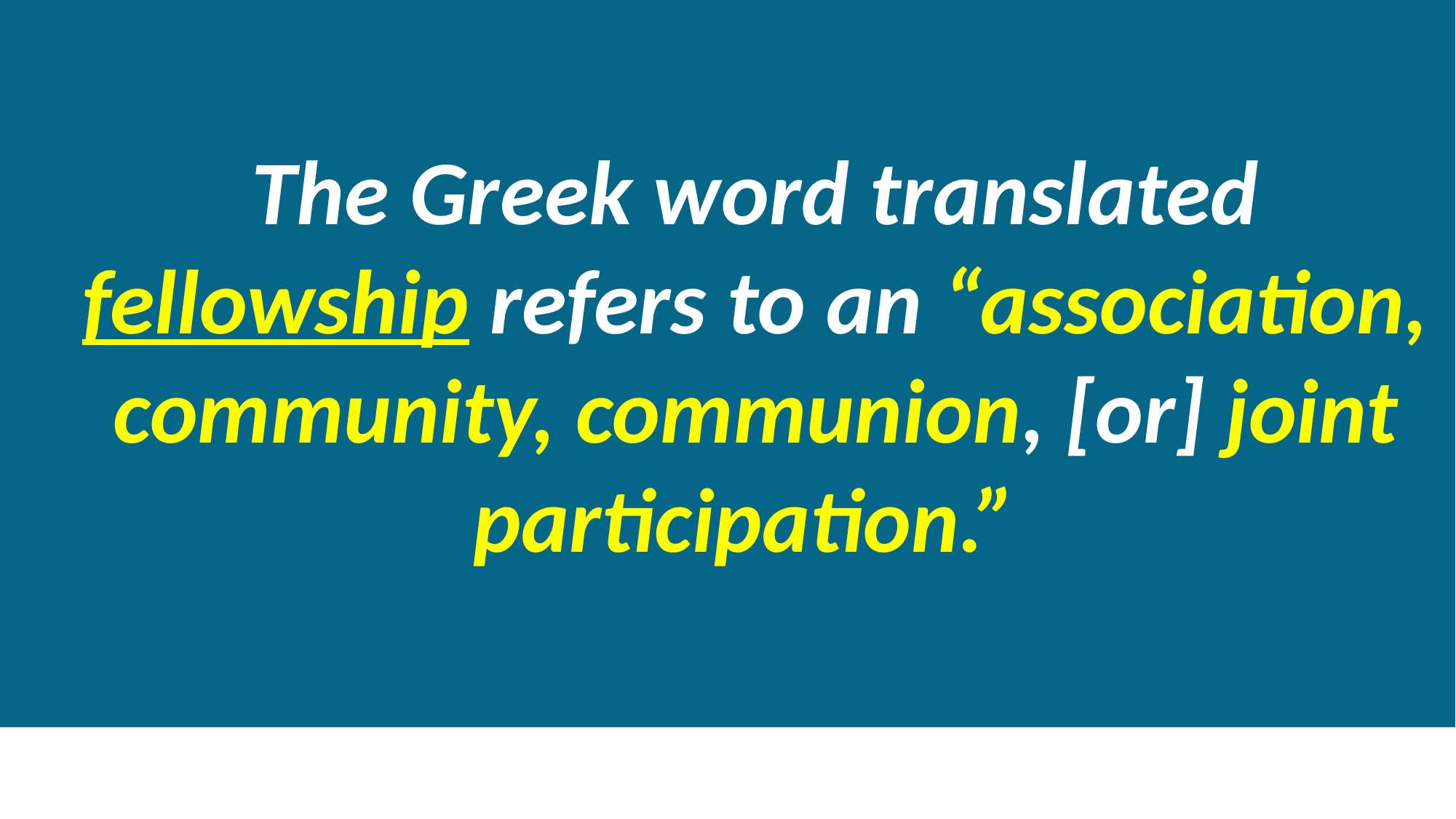

The Greek word translated fellowship refers to an “association, community, communion, [or] joint participation.”